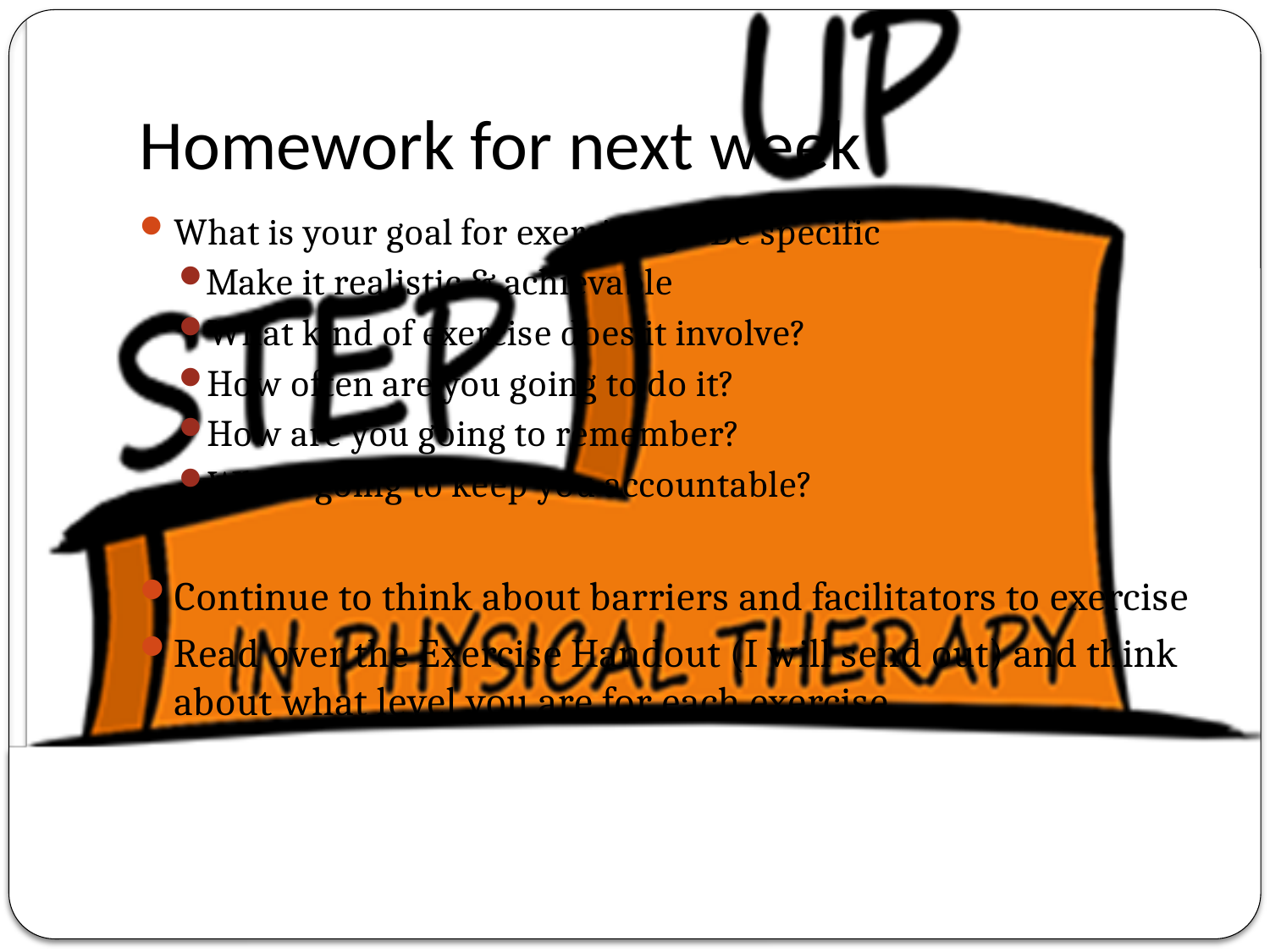

# Homework for next week
What is your goal for exercising?  Be specific
Make it realistic & achievable
What kind of exercise does it involve?
How often are you going to do it?
How are you going to remember?
Who’s going to keep you accountable?

Continue to think about barriers and facilitators to exercise
Read over the Exercise Handout (I will send out) and think about what level you are for each exercise